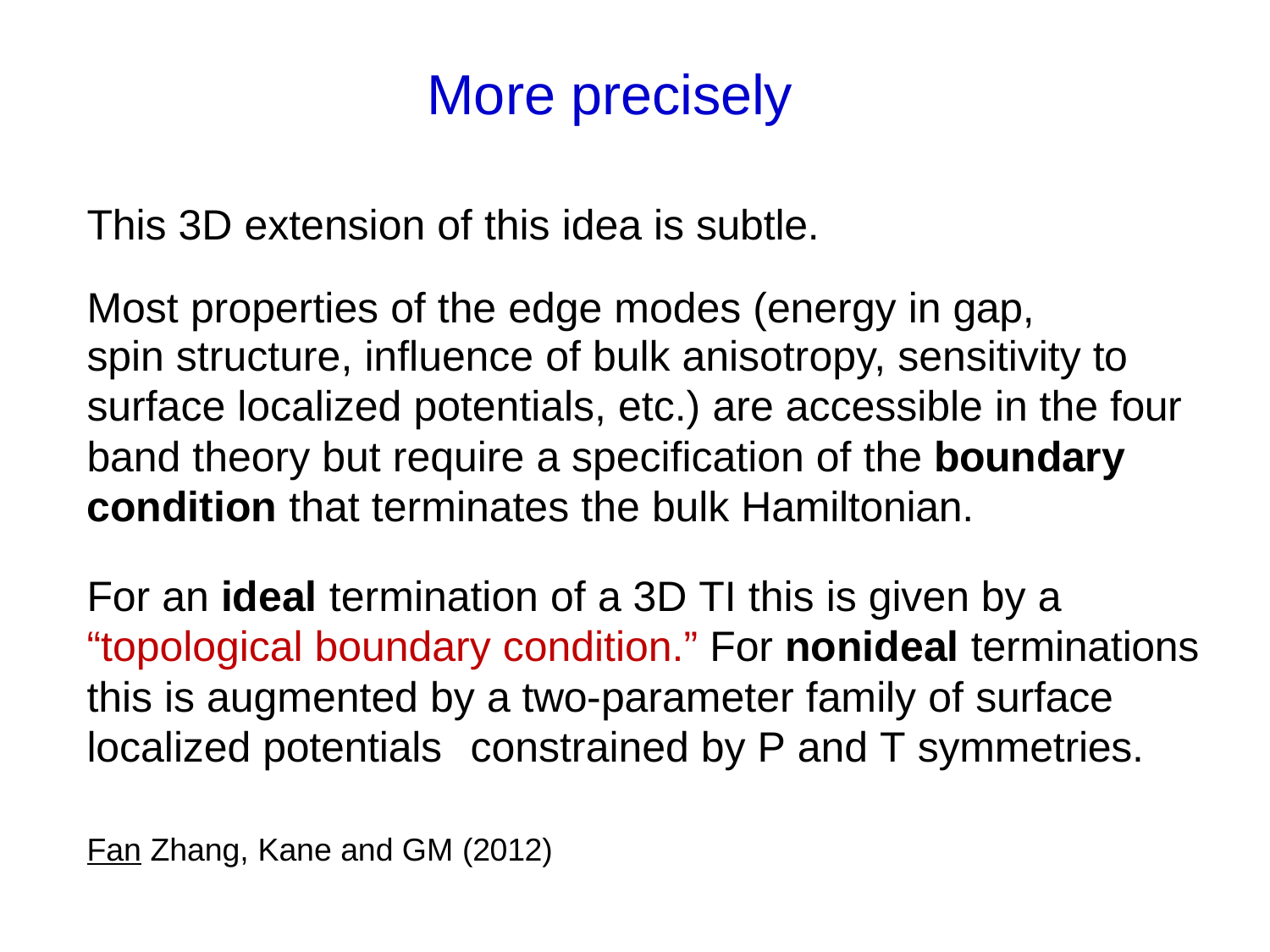

# More precisely
This 3D extension of this idea is subtle.
Most properties of the edge modes (energy in gap,
spin structure, influence of bulk anisotropy, sensitivity to surface localized potentials, etc.) are accessible in the four band theory but require a specification of the boundary condition that terminates the bulk Hamiltonian.
For an ideal termination of a 3D TI this is given by a “topological boundary condition.” For nonideal terminations this is augmented by a two-parameter family of surface localized potentials	constrained by P and T symmetries.

Fan Zhang, Kane and GM (2012)